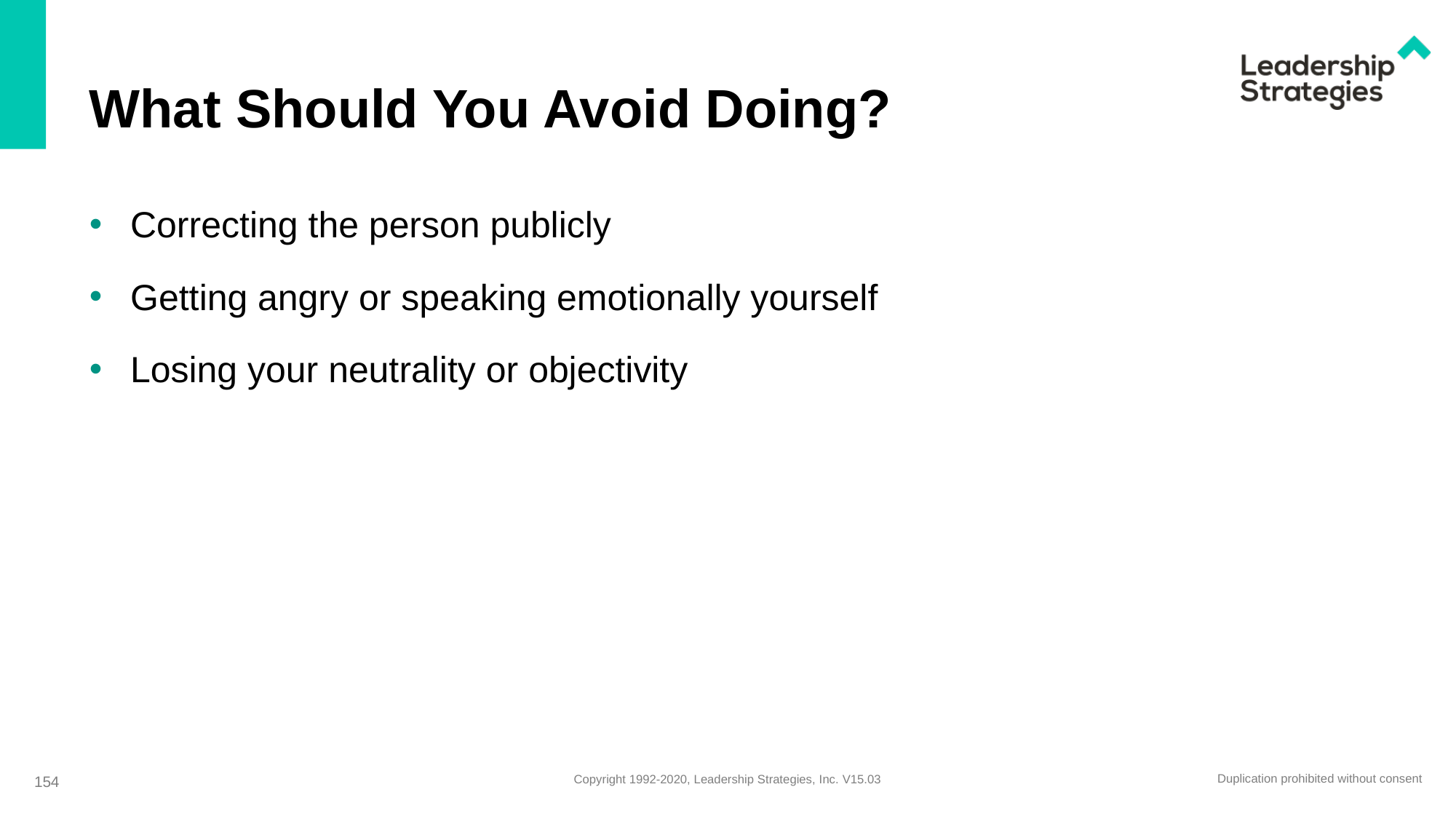

# What Should You Avoid Doing?
Correcting the person publicly
Getting angry or speaking emotionally yourself
Losing your neutrality or objectivity
154
154
Duplication prohibited without consent
Copyright 1992-2020, Leadership Strategies, Inc. V15.03